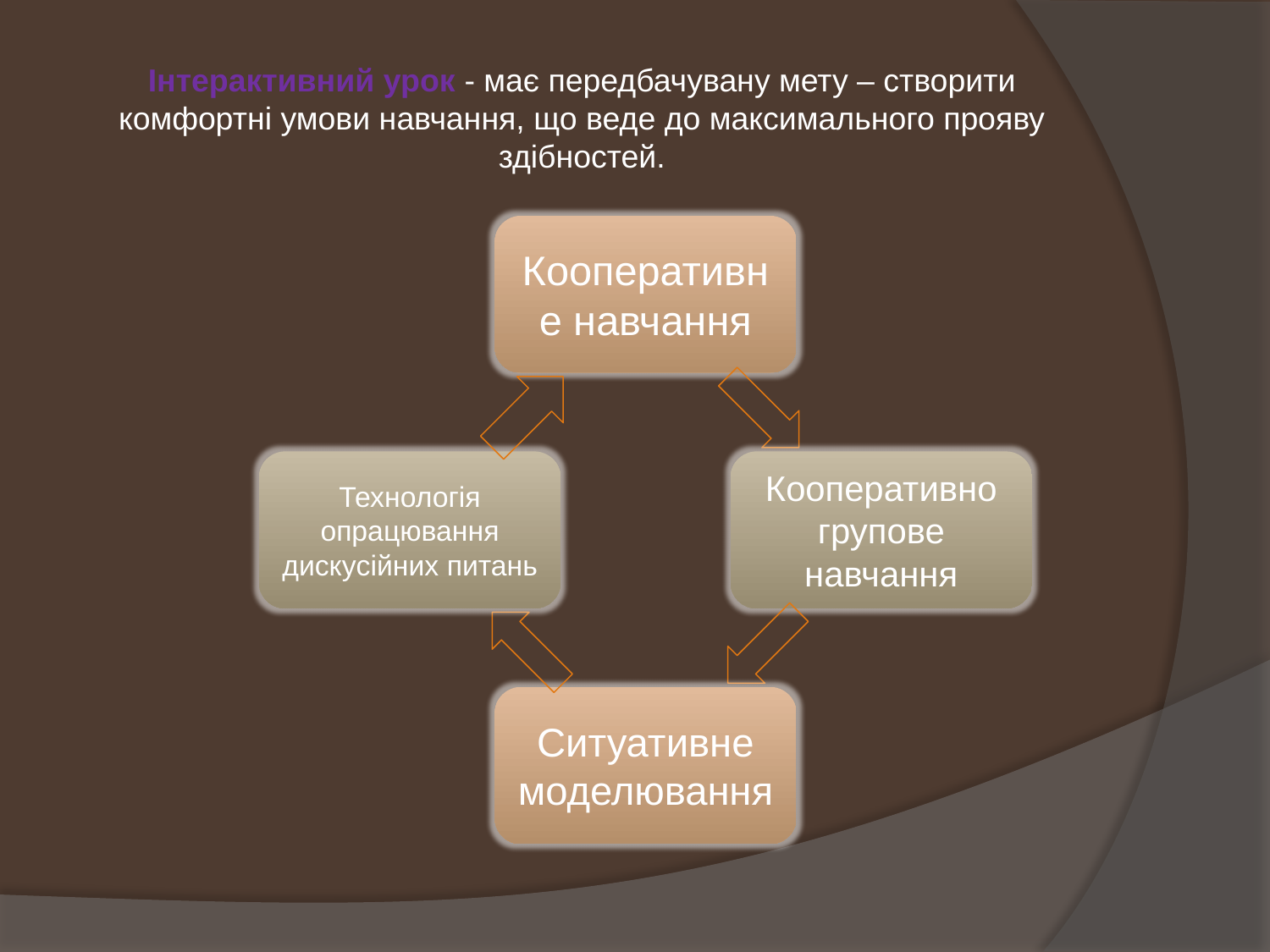

# Інтерактивний урок - має передбачувану мету – створити комфортні умови навчання, що веде до максимального прояву здібностей.
Кооперативне навчання
Кооперативно групове навчання
Ситуативне моделювання
Технологія опрацювання дискусійних питань